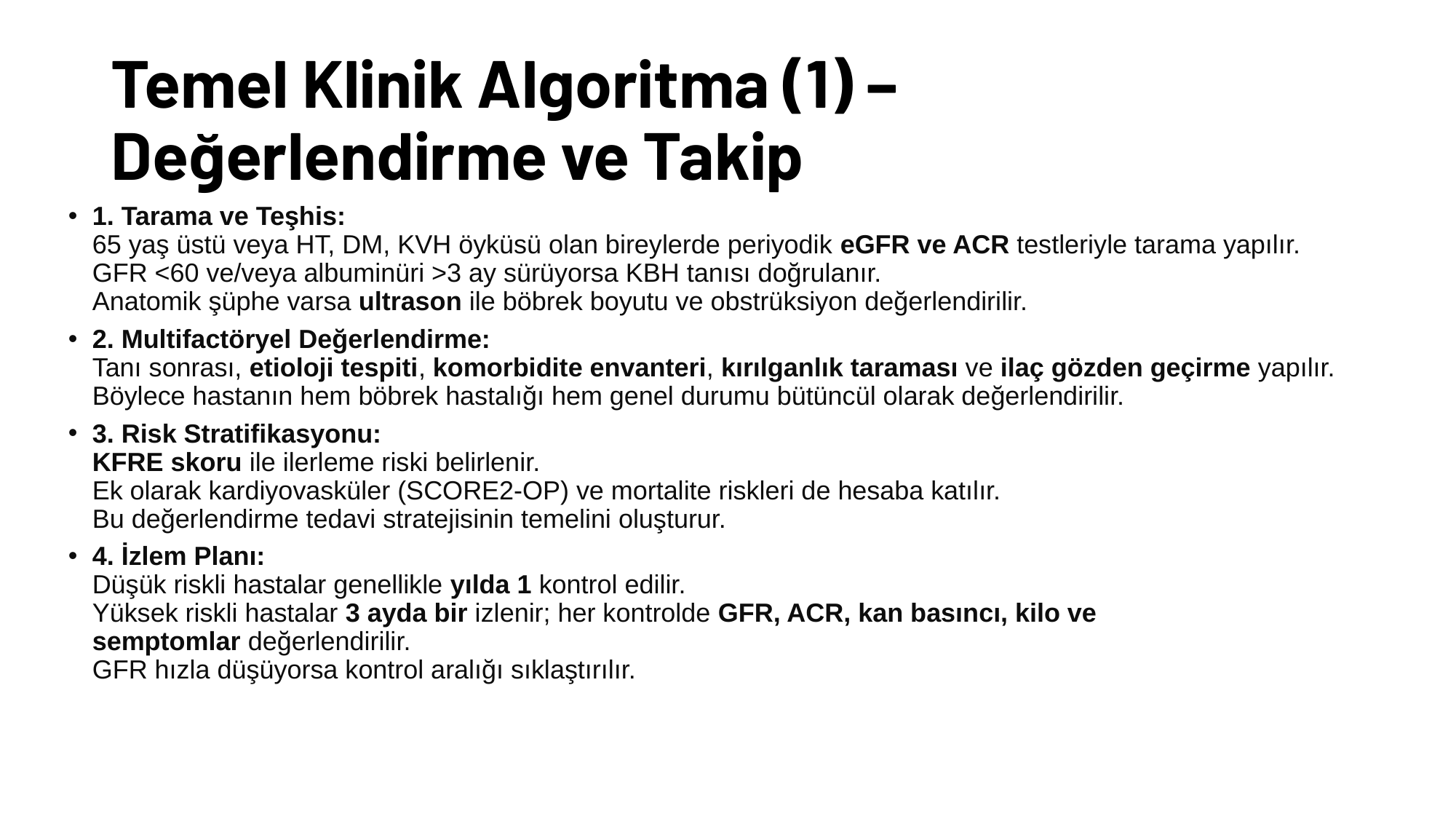

# Temel Klinik Algoritma (1) – Değerlendirme ve Takip
1. Tarama ve Teşhis:
65 yaş üstü veya HT, DM, KVH öyküsü olan bireylerde periyodik eGFR ve ACR testleriyle tarama yapılır.
GFR <60 ve/veya albuminüri >3 ay sürüyorsa KBH tanısı doğrulanır.
Anatomik şüphe varsa ultrason ile böbrek boyutu ve obstrüksiyon değerlendirilir.
2. Multifactöryel Değerlendirme:
Tanı sonrası, etioloji tespiti, komorbidite envanteri, kırılganlık taraması ve ilaç gözden geçirme yapılır.
Böylece hastanın hem böbrek hastalığı hem genel durumu bütüncül olarak değerlendirilir.
3. Risk Stratifikasyonu:
KFRE skoru ile ilerleme riski belirlenir.
Ek olarak kardiyovasküler (SCORE2-OP) ve mortalite riskleri de hesaba katılır.
Bu değerlendirme tedavi stratejisinin temelini oluşturur.
4. İzlem Planı:
Düşük riskli hastalar genellikle yılda 1 kontrol edilir.
Yüksek riskli hastalar 3 ayda bir izlenir; her kontrolde GFR, ACR, kan basıncı, kilo ve semptomlar değerlendirilir.
GFR hızla düşüyorsa kontrol aralığı sıklaştırılır.